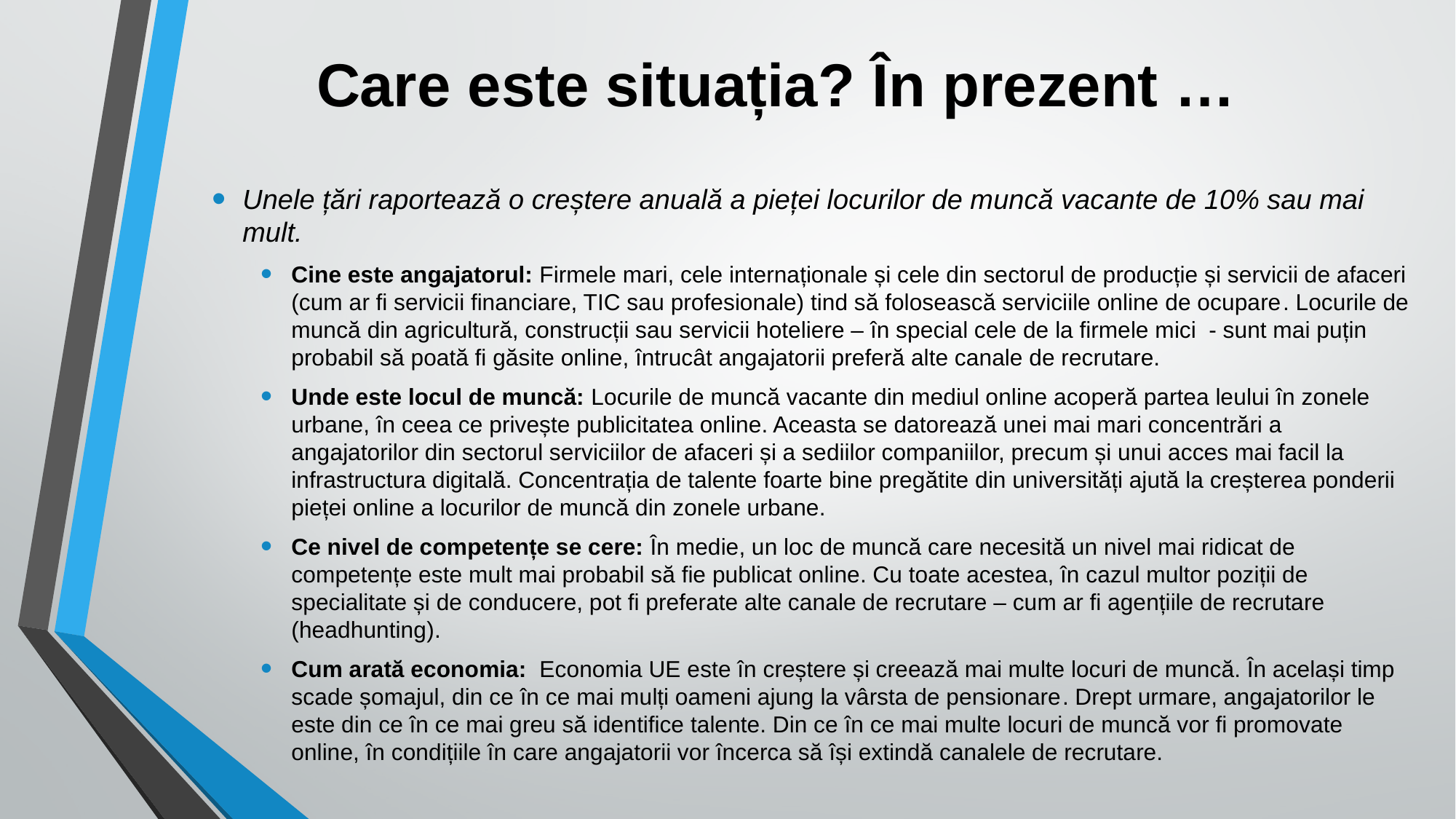

# Care este situația? În prezent …
Unele țări raportează o creștere anuală a pieței locurilor de muncă vacante de 10% sau mai mult.
Cine este angajatorul: Firmele mari, cele internaționale și cele din sectorul de producție și servicii de afaceri (cum ar fi servicii financiare, TIC sau profesionale) tind să folosească serviciile online de ocupare. Locurile de muncă din agricultură, construcții sau servicii hoteliere – în special cele de la firmele mici  - sunt mai puțin probabil să poată fi găsite online, întrucât angajatorii preferă alte canale de recrutare.
Unde este locul de muncă: Locurile de muncă vacante din mediul online acoperă partea leului în zonele urbane, în ceea ce privește publicitatea online. Aceasta se datorează unei mai mari concentrări a angajatorilor din sectorul serviciilor de afaceri și a sediilor companiilor, precum și unui acces mai facil la infrastructura digitală. Concentrația de talente foarte bine pregătite din universități ajută la creșterea ponderii pieței online a locurilor de muncă din zonele urbane.
Ce nivel de competențe se cere: În medie, un loc de muncă care necesită un nivel mai ridicat de competențe este mult mai probabil să fie publicat online. Cu toate acestea, în cazul multor poziții de specialitate și de conducere, pot fi preferate alte canale de recrutare – cum ar fi agențiile de recrutare (headhunting).
Cum arată economia:  Economia UE este în creștere și creează mai multe locuri de muncă. În același timp scade șomajul, din ce în ce mai mulți oameni ajung la vârsta de pensionare. Drept urmare, angajatorilor le este din ce în ce mai greu să identifice talente. Din ce în ce mai multe locuri de muncă vor fi promovate online, în condițiile în care angajatorii vor încerca să își extindă canalele de recrutare.